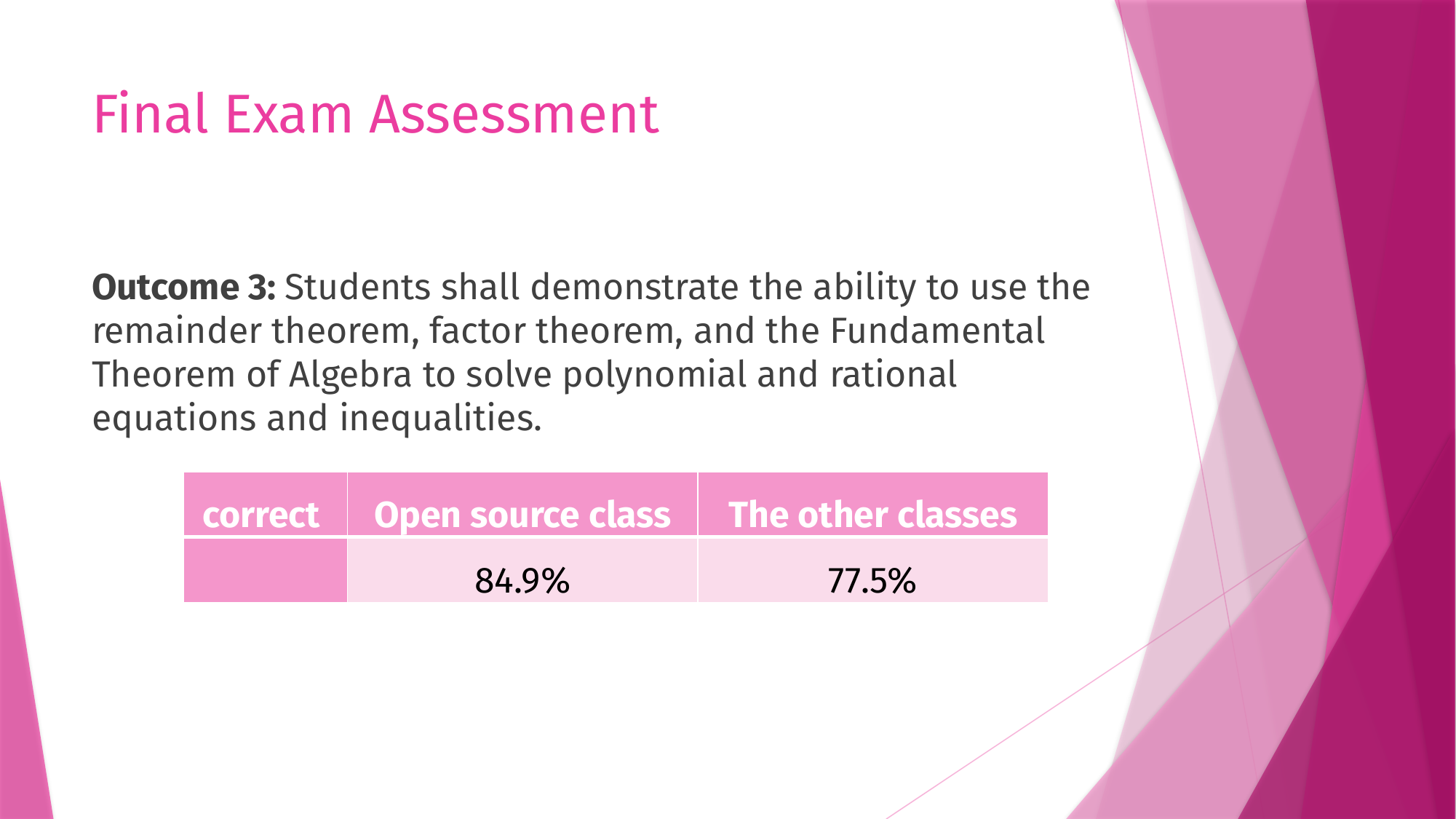

# Final Exam Assessment
Outcome 3: Students shall demonstrate the ability to use the remainder theorem, factor theorem, and the Fundamental Theorem of Algebra to solve polynomial and rational equations and inequalities.
| correct | Open source class | The other classes |
| --- | --- | --- |
|  | 84.9% | 77.5% |